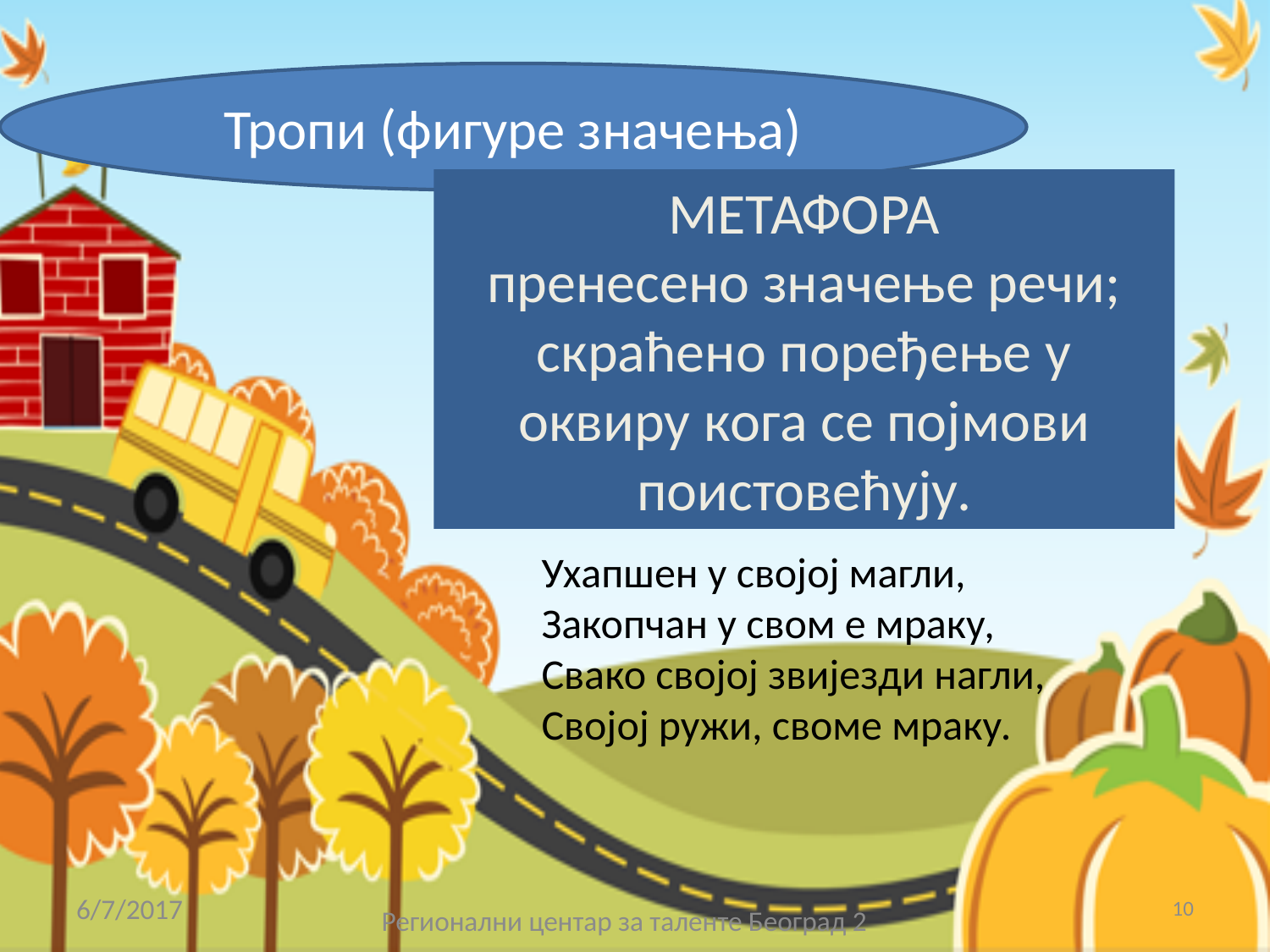

Тропи (фигуре значења)
# МЕТАФОРА пренесено значење речи; скраћено поређење у оквиру кога се појмови поистовећују.
Ухапшен у својој магли,
Закопчан у свом е мраку,
Свако својој звијезди нагли,
Својој ружи, своме мраку.
6/7/2017
10
Регионални центар за таленте Београд 2